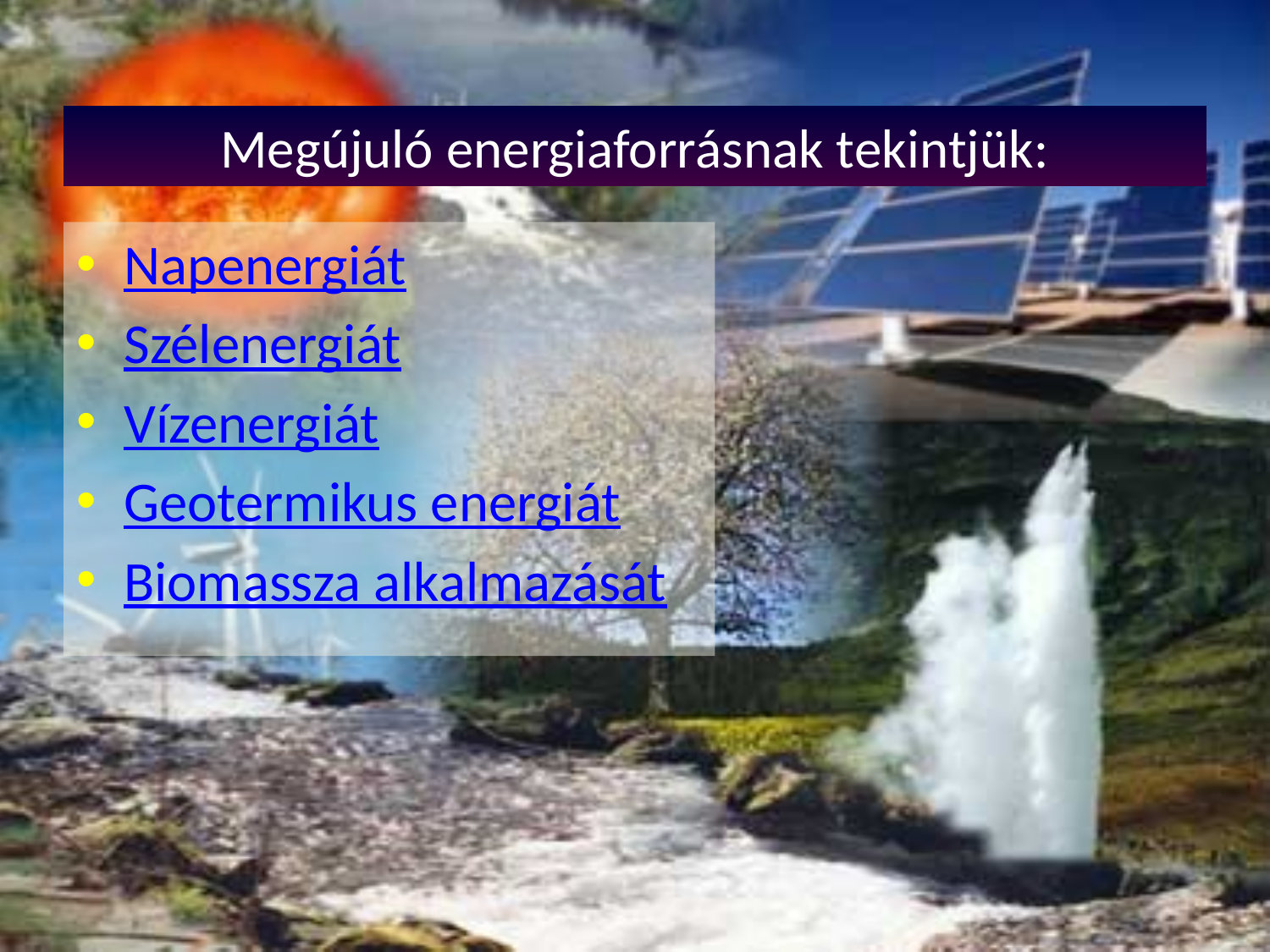

# Megújuló energiaforrásnak tekintjük:
Napenergiát
Szélenergiát
Vízenergiát
Geotermikus energiát
Biomassza alkalmazását